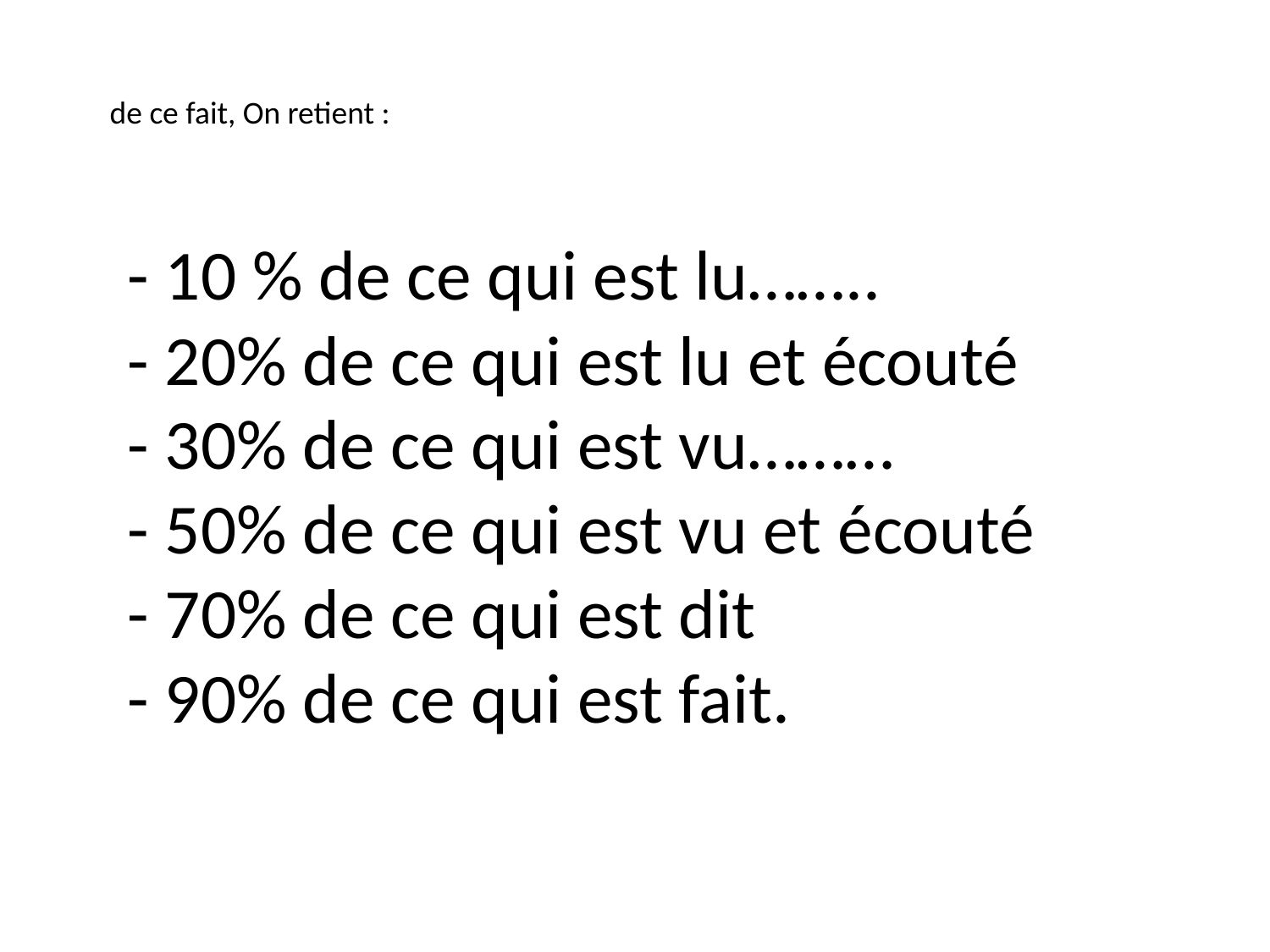

de ce fait, On retient :
# - 10 % de ce qui est lu…….. - 20% de ce qui est lu et écouté - 30% de ce qui est vu……… - 50% de ce qui est vu et écouté - 70% de ce qui est dit - 90% de ce qui est fait.